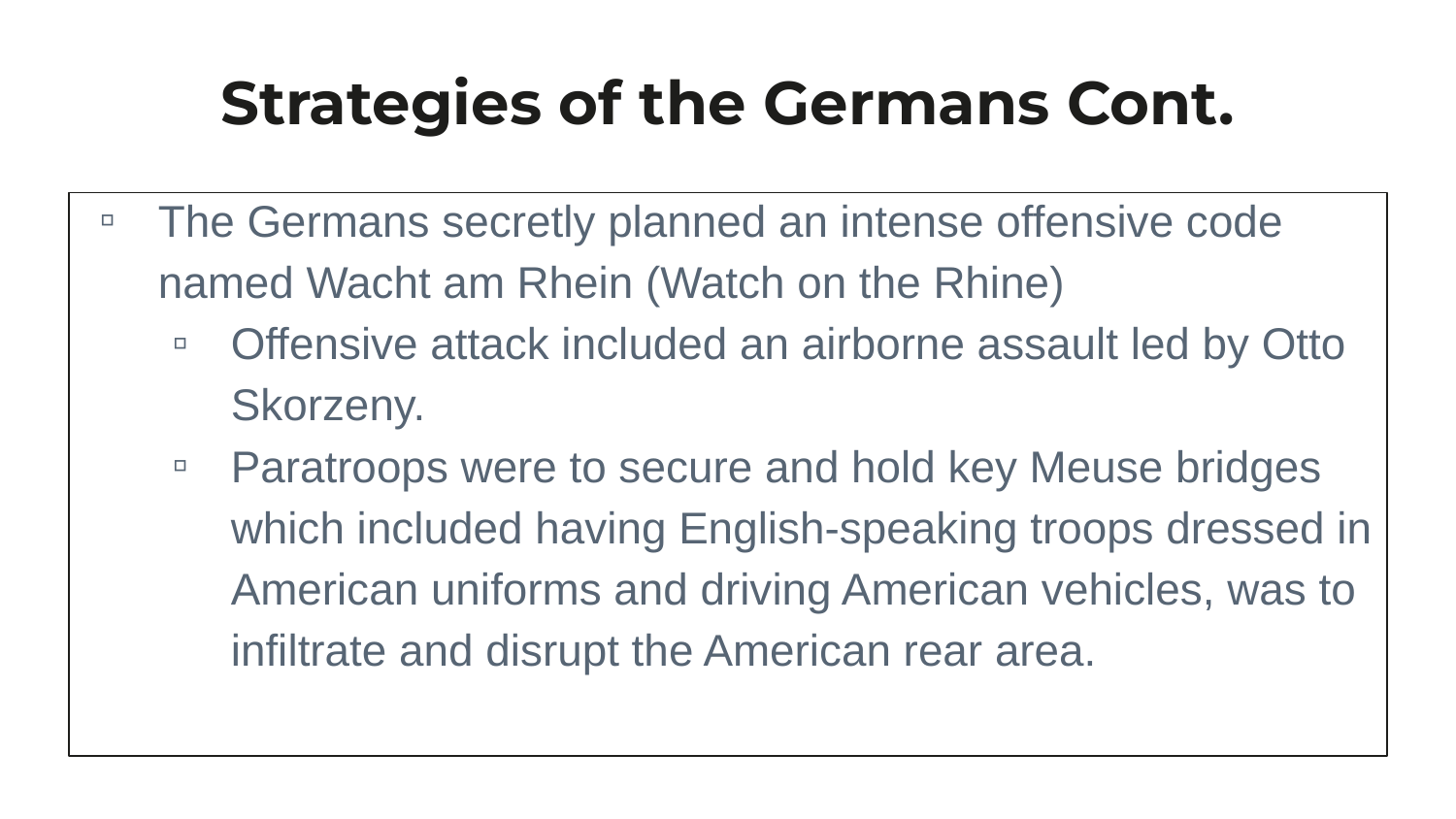

# Strategies of the Germans Cont.
The Germans secretly planned an intense offensive code named Wacht am Rhein (Watch on the Rhine)
Offensive attack included an airborne assault led by Otto Skorzeny.
Paratroops were to secure and hold key Meuse bridges which included having English-speaking troops dressed in American uniforms and driving American vehicles, was to infiltrate and disrupt the American rear area.